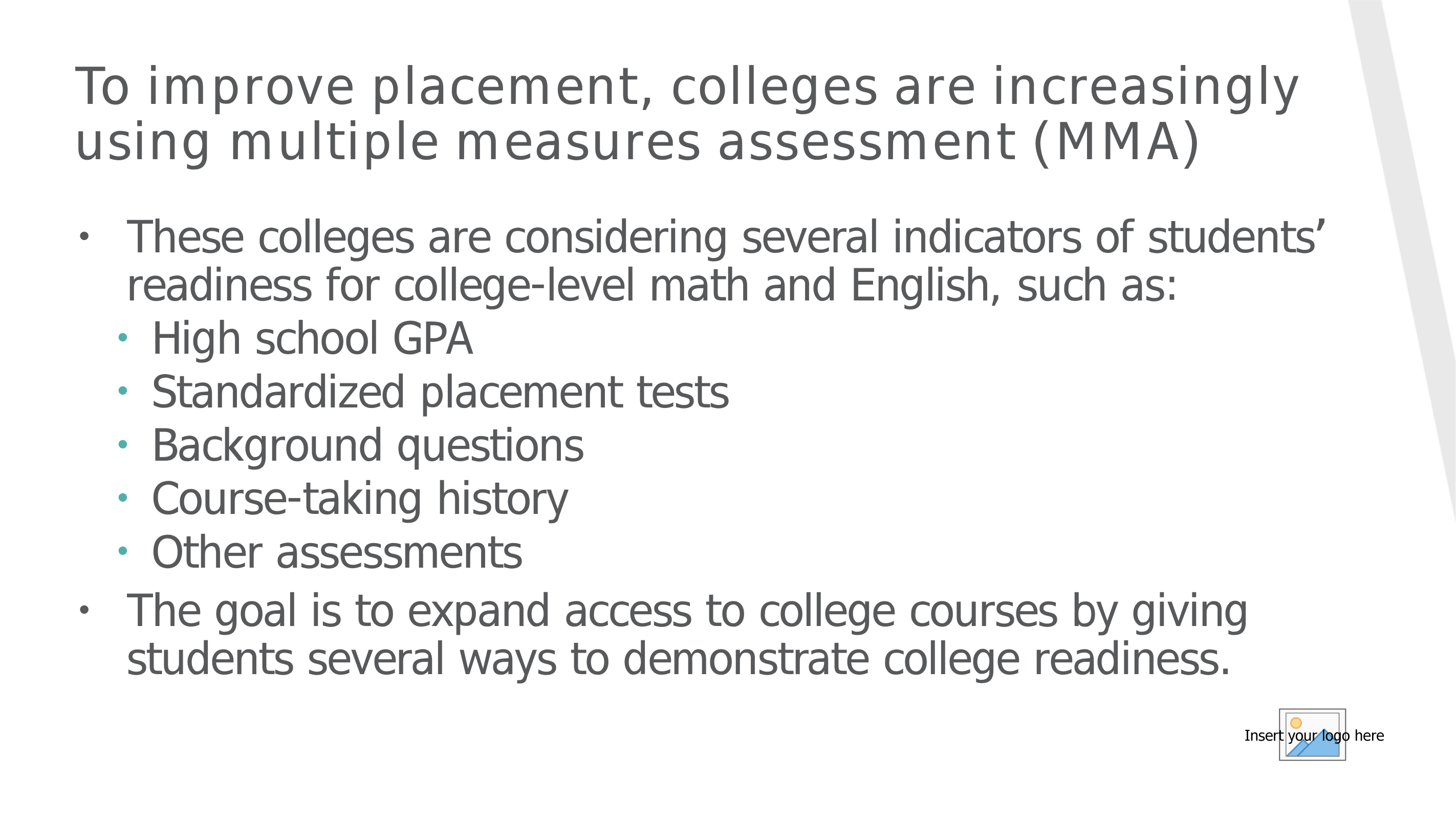

# To improve placement, colleges are increasingly using multiple measures assessment (MMA)
These colleges are considering several indicators of students’ readiness for college-level math and English, such as:
High school GPA
Standardized placement tests
Background questions
Course-taking history
Other assessments
The goal is to expand access to college courses by giving students several ways to demonstrate college readiness.